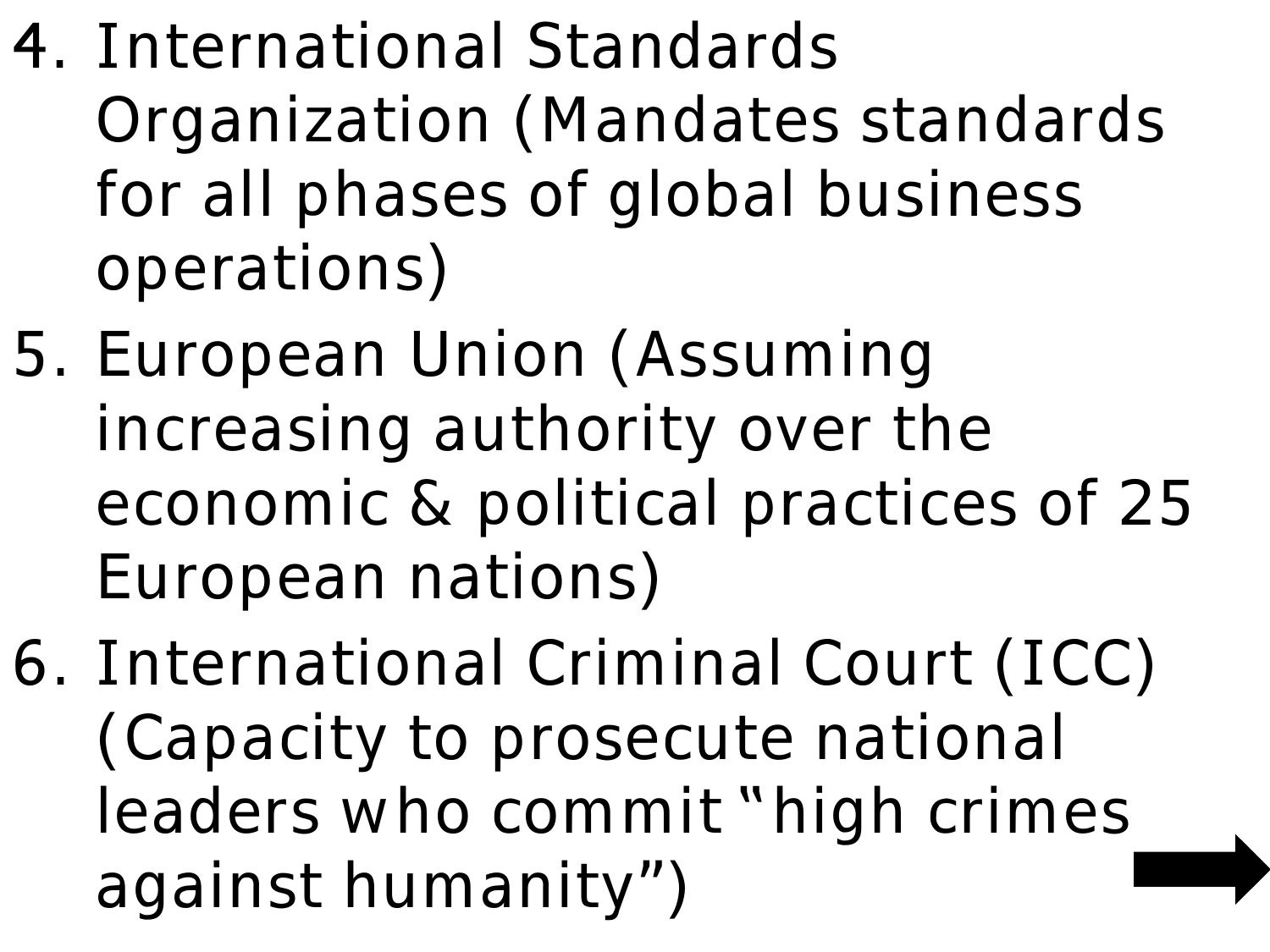

International Standards Organization (Mandates standards for all phases of global business operations)
European Union (Assuming increasing authority over the economic & political practices of 25 European nations)
International Criminal Court (ICC) (Capacity to prosecute national leaders who commit “high crimes against humanity”)